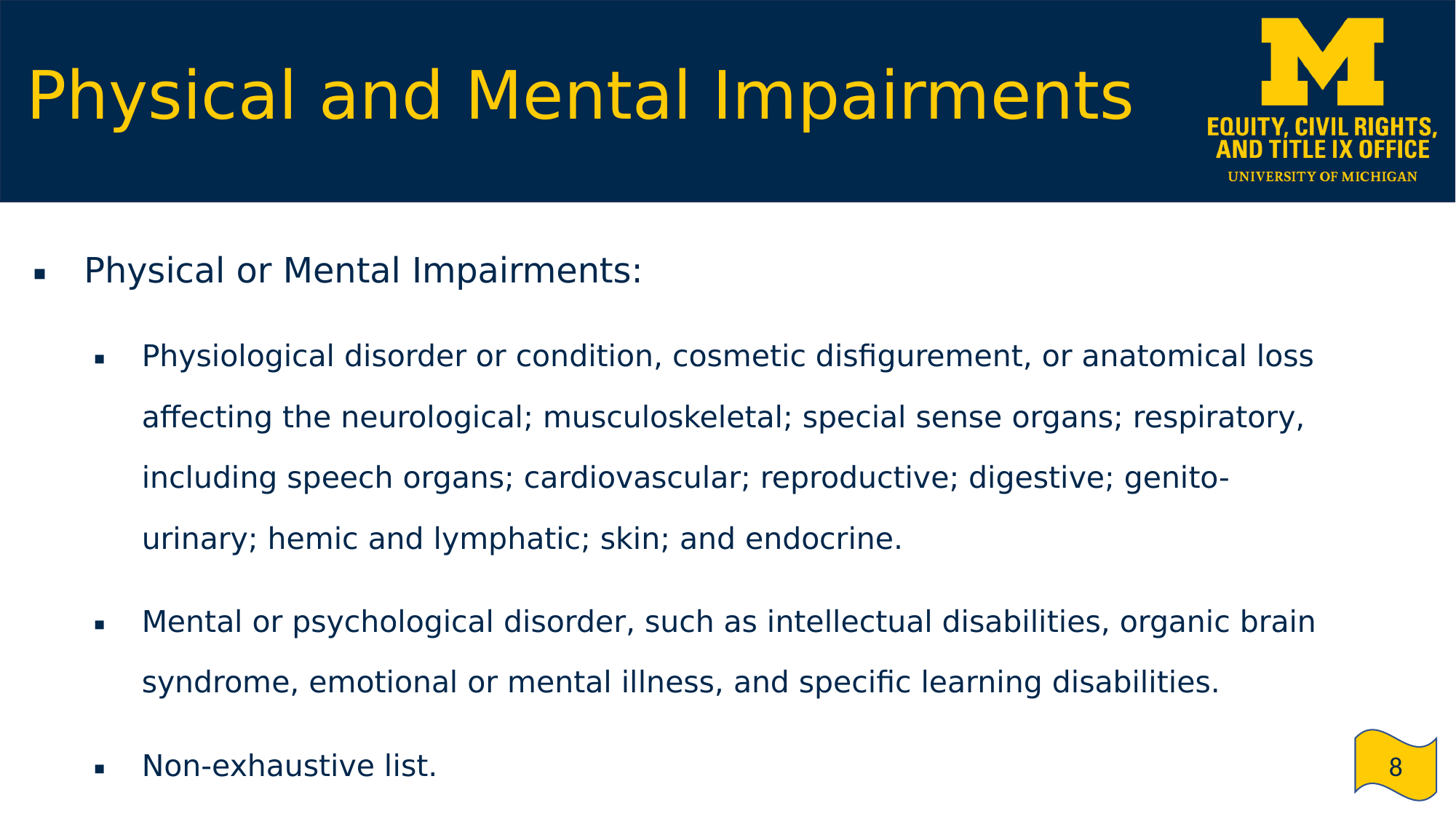

# Physical and Mental Impairments
Physical or Mental Impairments:
Physiological disorder or condition, cosmetic disfigurement, or anatomical loss affecting the neurological; musculoskeletal; special sense organs; respiratory, including speech organs; cardiovascular; reproductive; digestive; genito-urinary; hemic and lymphatic; skin; and endocrine.
Mental or psychological disorder, such as intellectual disabilities, organic brain syndrome, emotional or mental illness, and specific learning disabilities.
Non-exhaustive list.